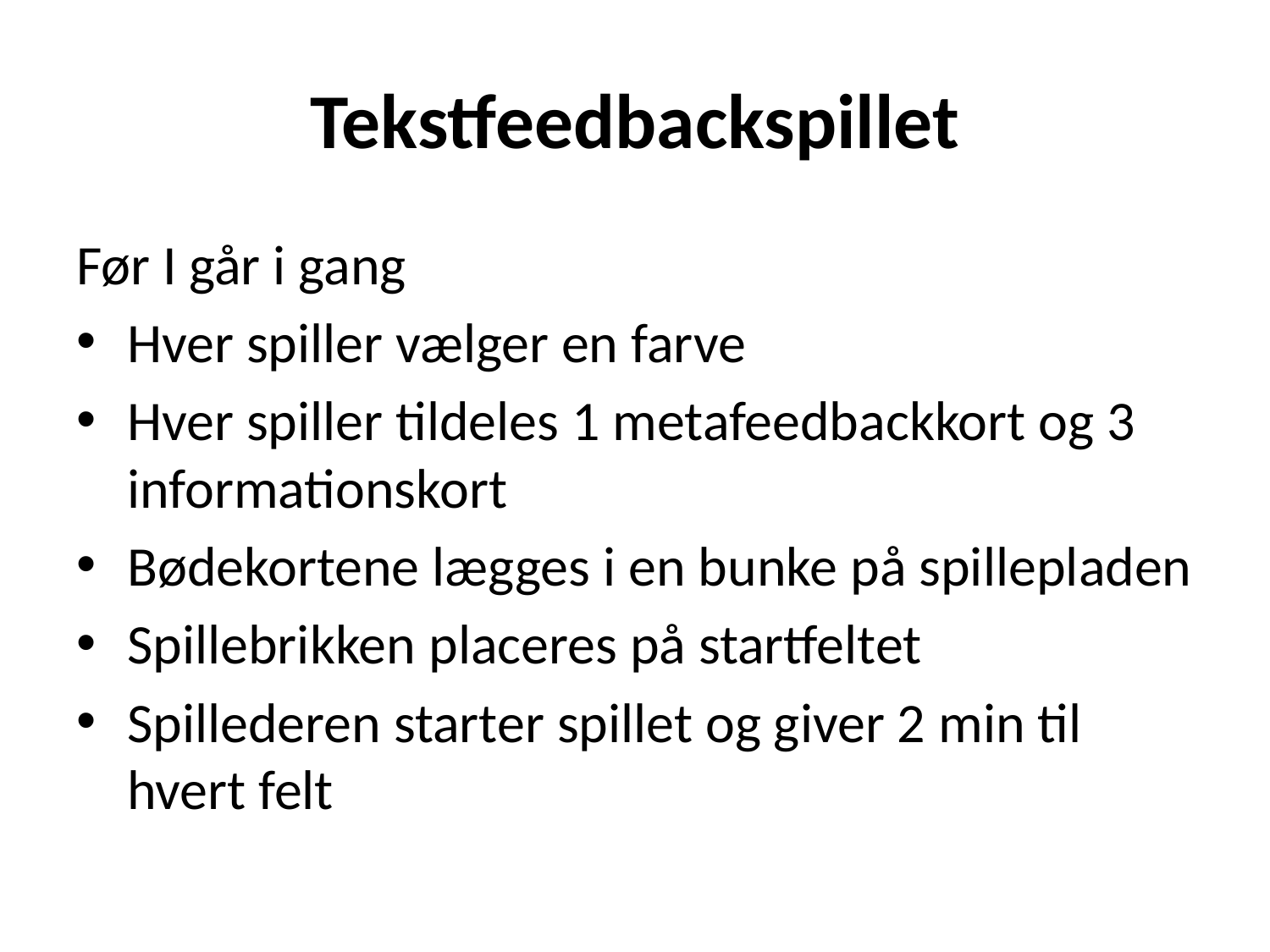

# Tekstfeedbackspillet
Før I går i gang
Hver spiller vælger en farve
Hver spiller tildeles 1 metafeedbackkort og 3 informationskort
Bødekortene lægges i en bunke på spillepladen
Spillebrikken placeres på startfeltet
Spillederen starter spillet og giver 2 min til hvert felt